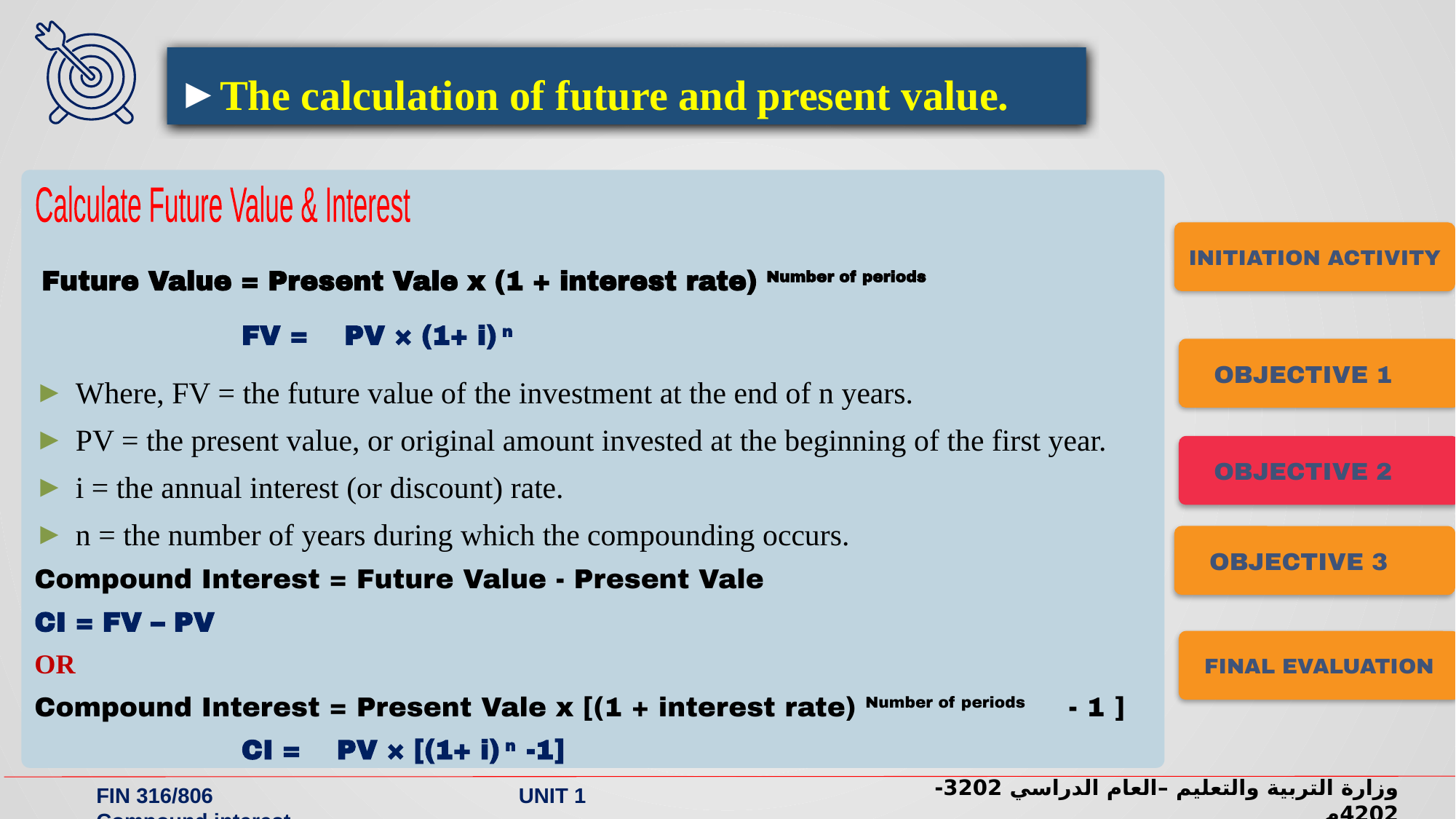

The calculation of future and present value.

    Future Value = Present Vale x (1 + interest rate) Number of periods
                          FV =    PV × (1+ i) n
Where, FV = the future value of the investment at the end of n years.
PV = the present value, or original amount invested at the beginning of the first year.
i = the annual interest (or discount) rate.
n = the number of years during which the compounding occurs.
Compound Interest = Future Value - Present Vale
                               CI = FV – PV
OR
Compound Interest = Present Vale x [(1 + interest rate) Number of periods      - 1 ]
                          CI =    PV × [(1+ i) n  -1]

Calculate Future Value & Interest
INITIATION ACTIVITY
OBJECTIVE 1
OBJECTIVE 2
OBJECTIVE 3
FINAL EVALUATION
وزارة التربية والتعليم –العام الدراسي 2023-2024م
FIN 316/806                                                   UNIT 1                                                            Compound interest